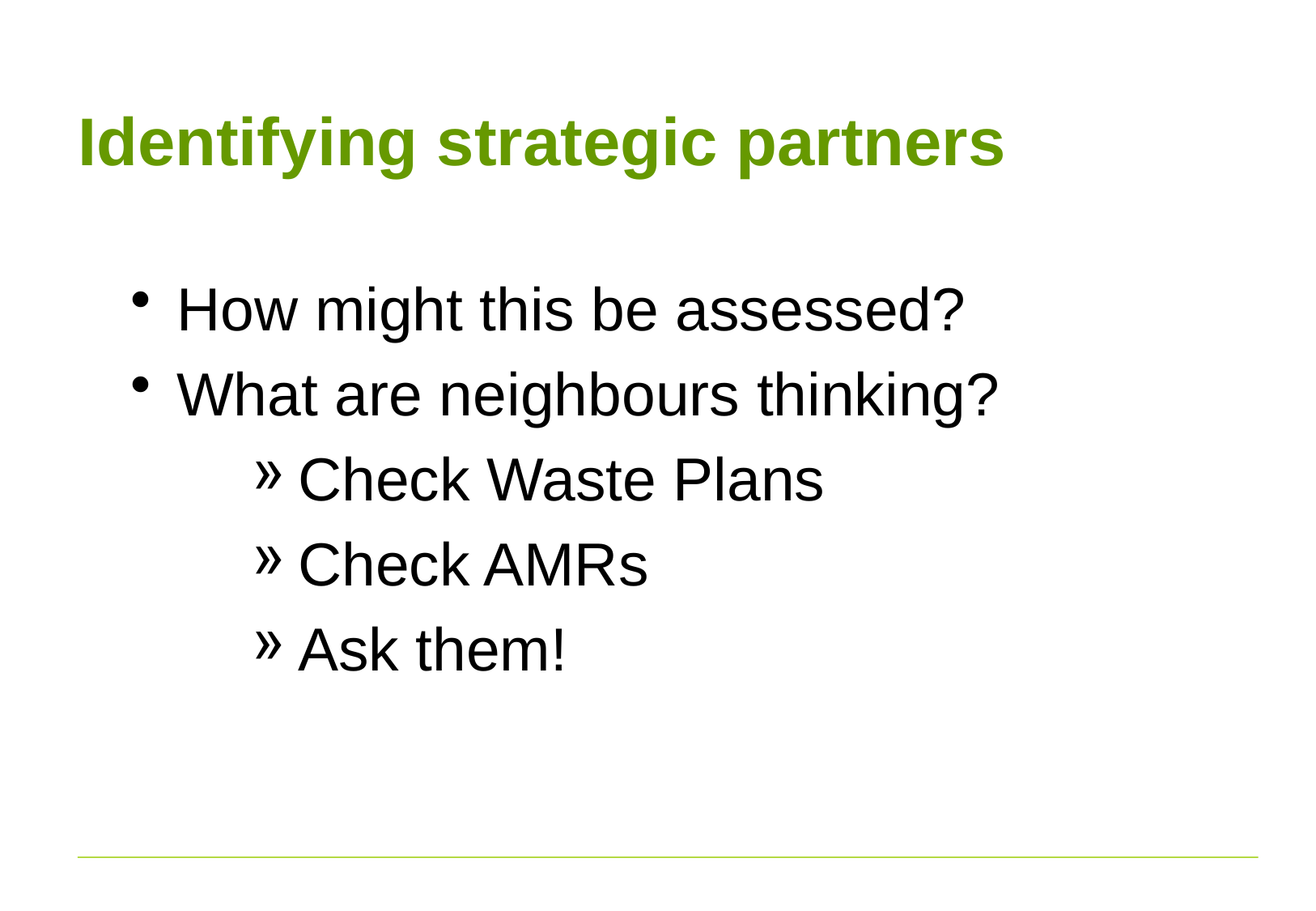

# Identifying strategic partners

How might this be assessed?
What are neighbours thinking?
Check Waste Plans
Check AMRs
Ask them!